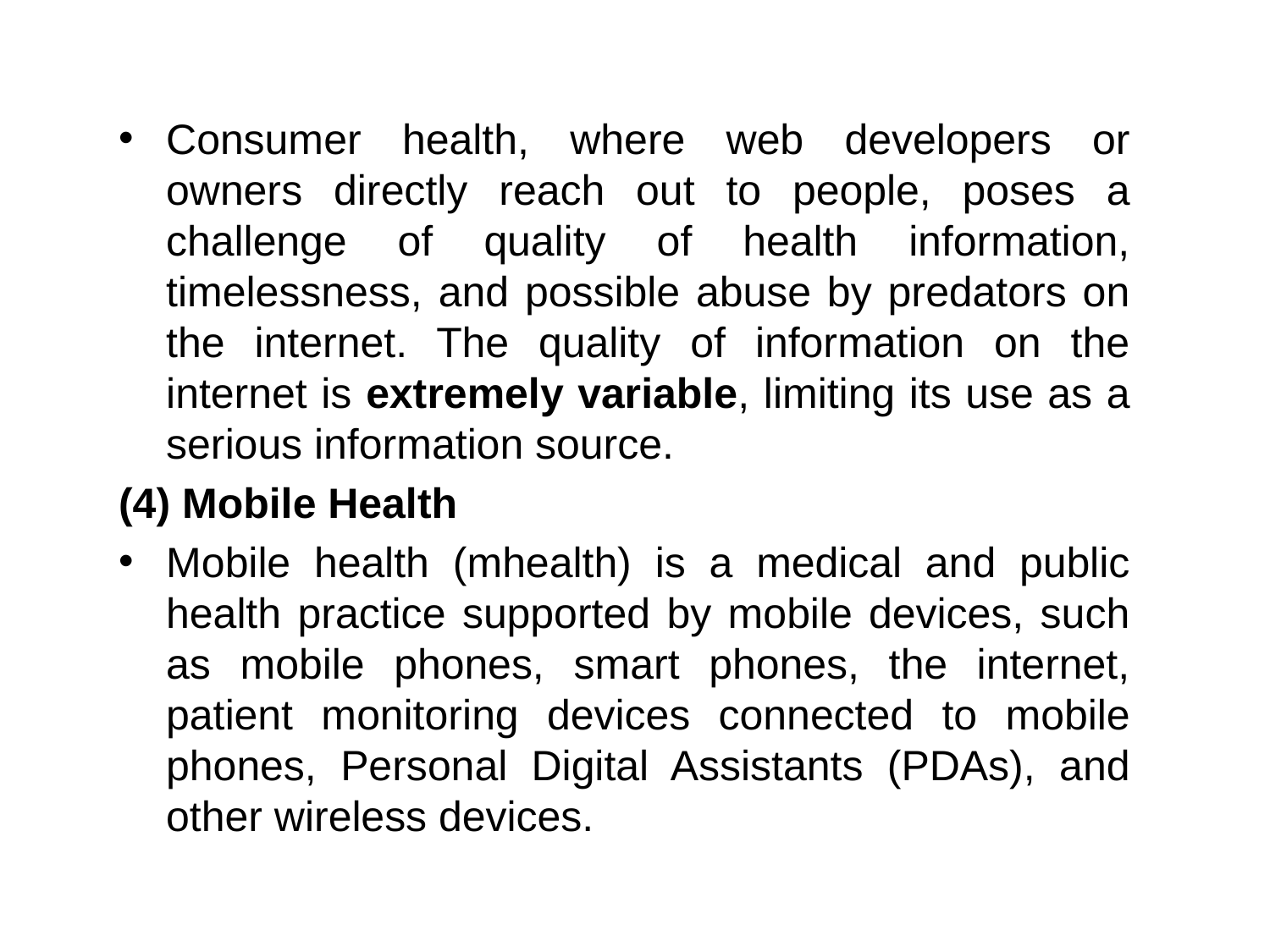

Consumer health, where web developers or owners directly reach out to people, poses a challenge of quality of health information, timelessness, and possible abuse by predators on the internet. The quality of information on the internet is extremely variable, limiting its use as a serious information source.
(4) Mobile Health
Mobile health (mhealth) is a medical and public health practice supported by mobile devices, such as mobile phones, smart phones, the internet, patient monitoring devices connected to mobile phones, Personal Digital Assistants (PDAs), and other wireless devices.